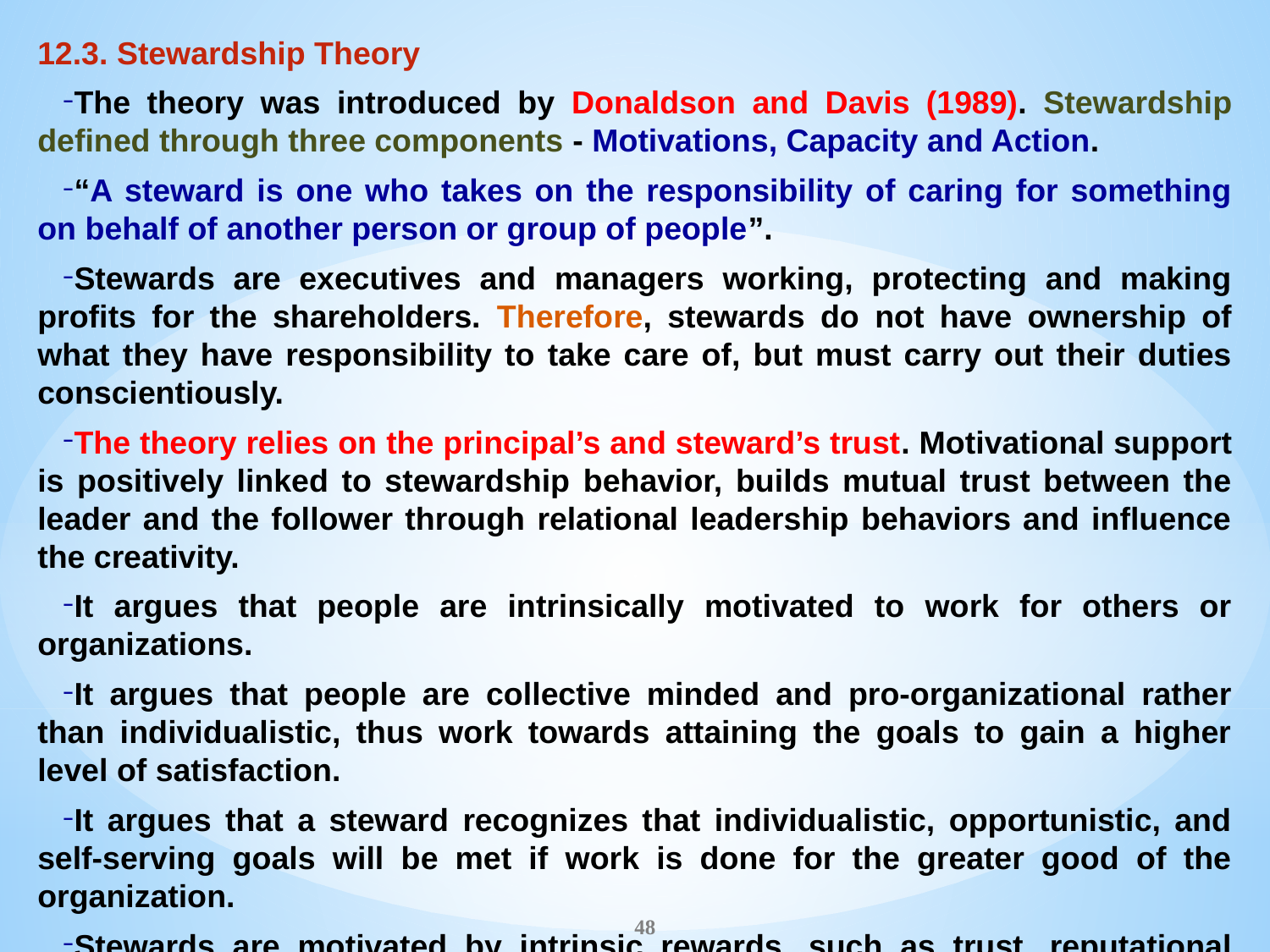

12.3. Stewardship Theory
The theory was introduced by Donaldson and Davis (1989). Stewardship defined through three components - Motivations, Capacity and Action.
“A steward is one who takes on the responsibility of caring for something on behalf of another person or group of people”.
Stewards are executives and managers working, protecting and making profits for the shareholders. Therefore, stewards do not have ownership of what they have responsibility to take care of, but must carry out their duties conscientiously.
The theory relies on the principal’s and steward’s trust. Motivational support is positively linked to stewardship behavior, builds mutual trust between the leader and the follower through relational leadership behaviors and influence the creativity.
It argues that people are intrinsically motivated to work for others or organizations.
It argues that people are collective minded and pro-organizational rather than individualistic, thus work towards attaining the goals to gain a higher level of satisfaction.
It argues that a steward recognizes that individualistic, opportunistic, and self-serving goals will be met if work is done for the greater good of the organization.
Stewards are motivated by intrinsic rewards, such as trust, reputational enhancement, reciprocity, discretion and autonomy, level of responsibility, job satisfaction, stability.
Stewards need motivation to maximize shareholder’s wealth and company’s performance due to the trust and loyalty of managers to commitments.
48